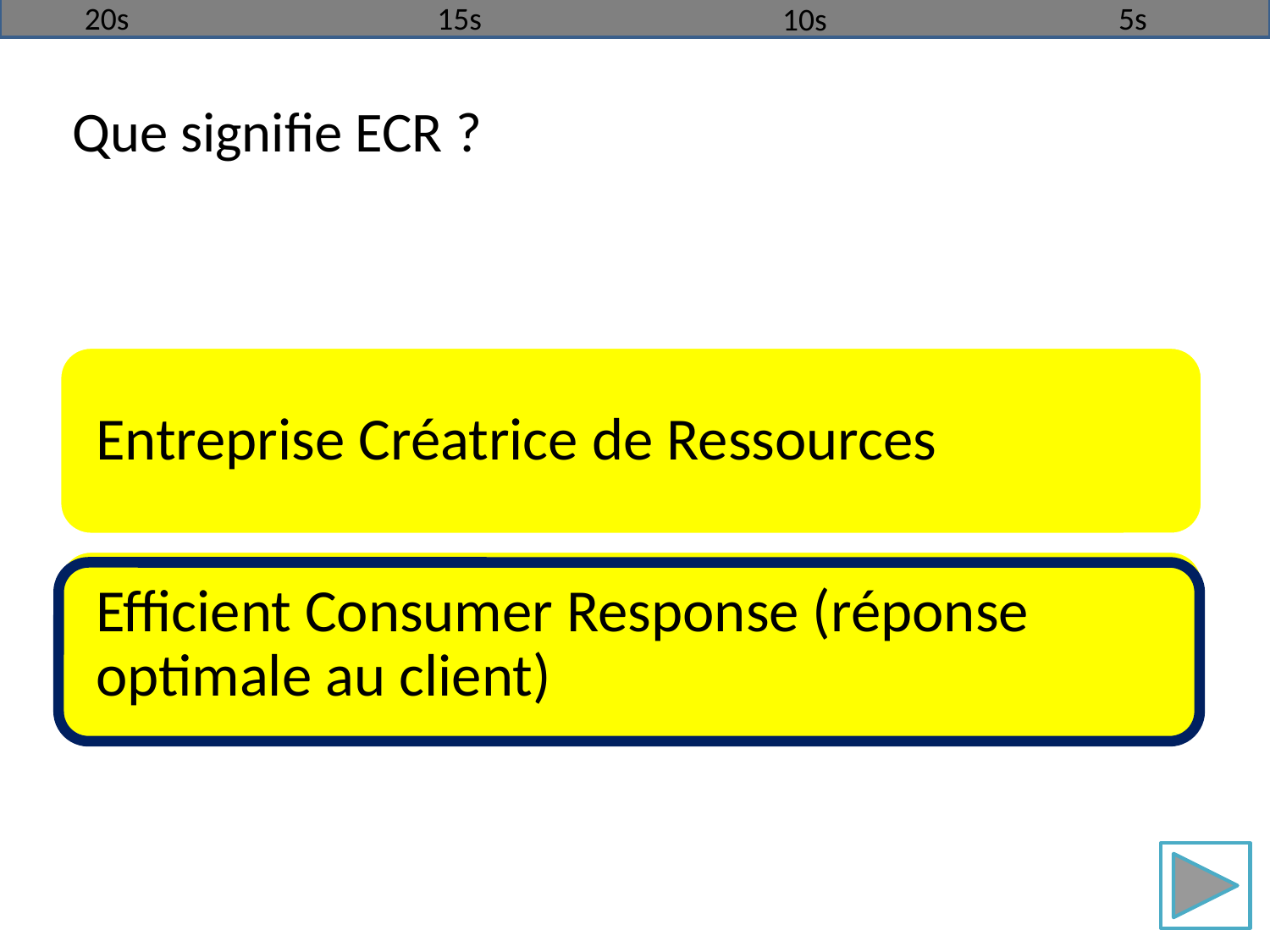

20s
15s
5s
10s

Que signifie ECR ?

Entreprise Créatrice de Ressources
Efficient Consumer Response (réponse optimale au client)